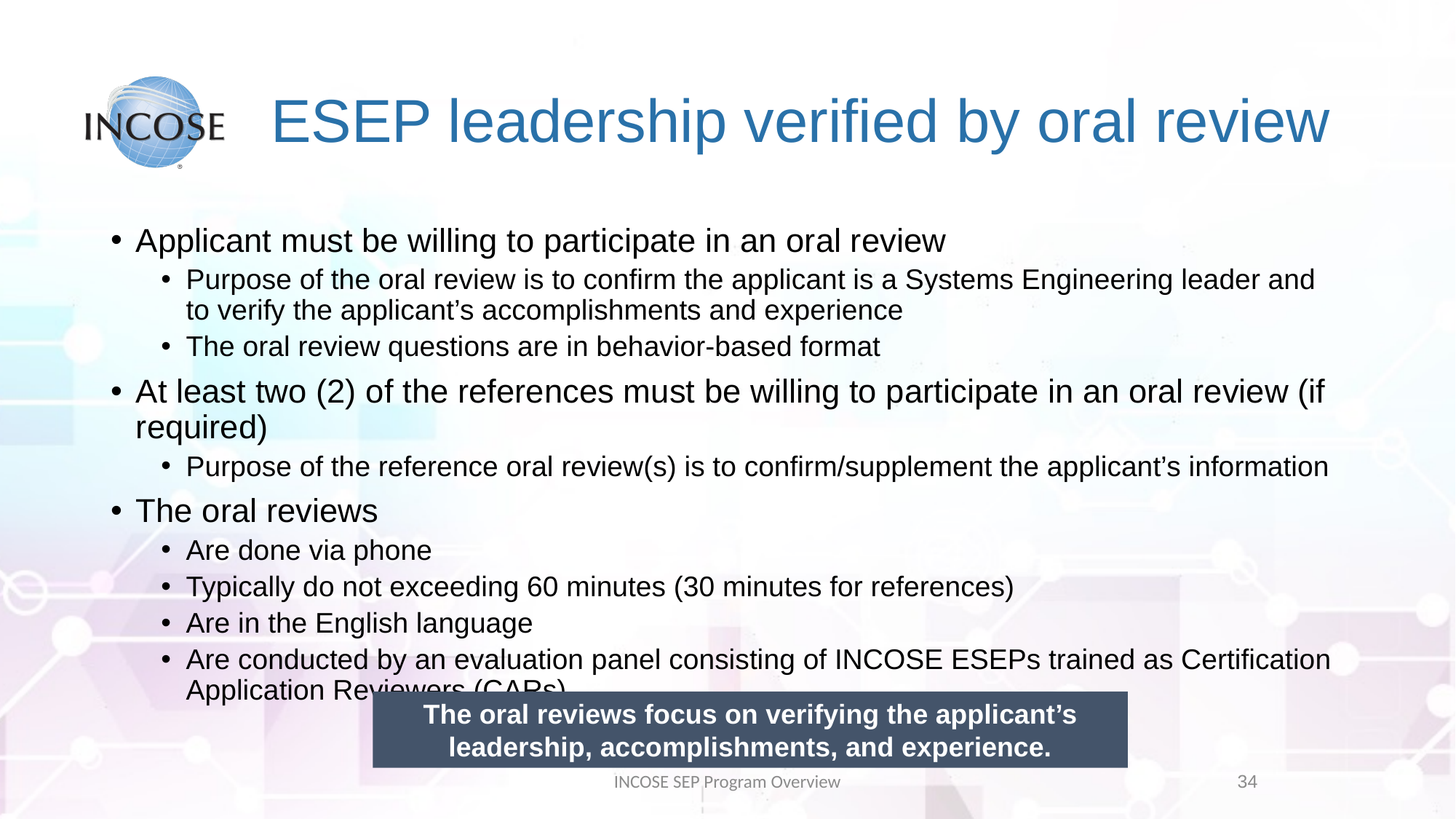

# ESEP leadership verified by oral review
Applicant must be willing to participate in an oral review
Purpose of the oral review is to confirm the applicant is a Systems Engineering leader and to verify the applicant’s accomplishments and experience
The oral review questions are in behavior-based format
At least two (2) of the references must be willing to participate in an oral review (if required)
Purpose of the reference oral review(s) is to confirm/supplement the applicant’s information
The oral reviews
Are done via phone
Typically do not exceeding 60 minutes (30 minutes for references)
Are in the English language
Are conducted by an evaluation panel consisting of INCOSE ESEPs trained as Certification Application Reviewers (CARs)
The oral reviews focus on verifying the applicant’s leadership, accomplishments, and experience.
INCOSE SEP Program Overview
34